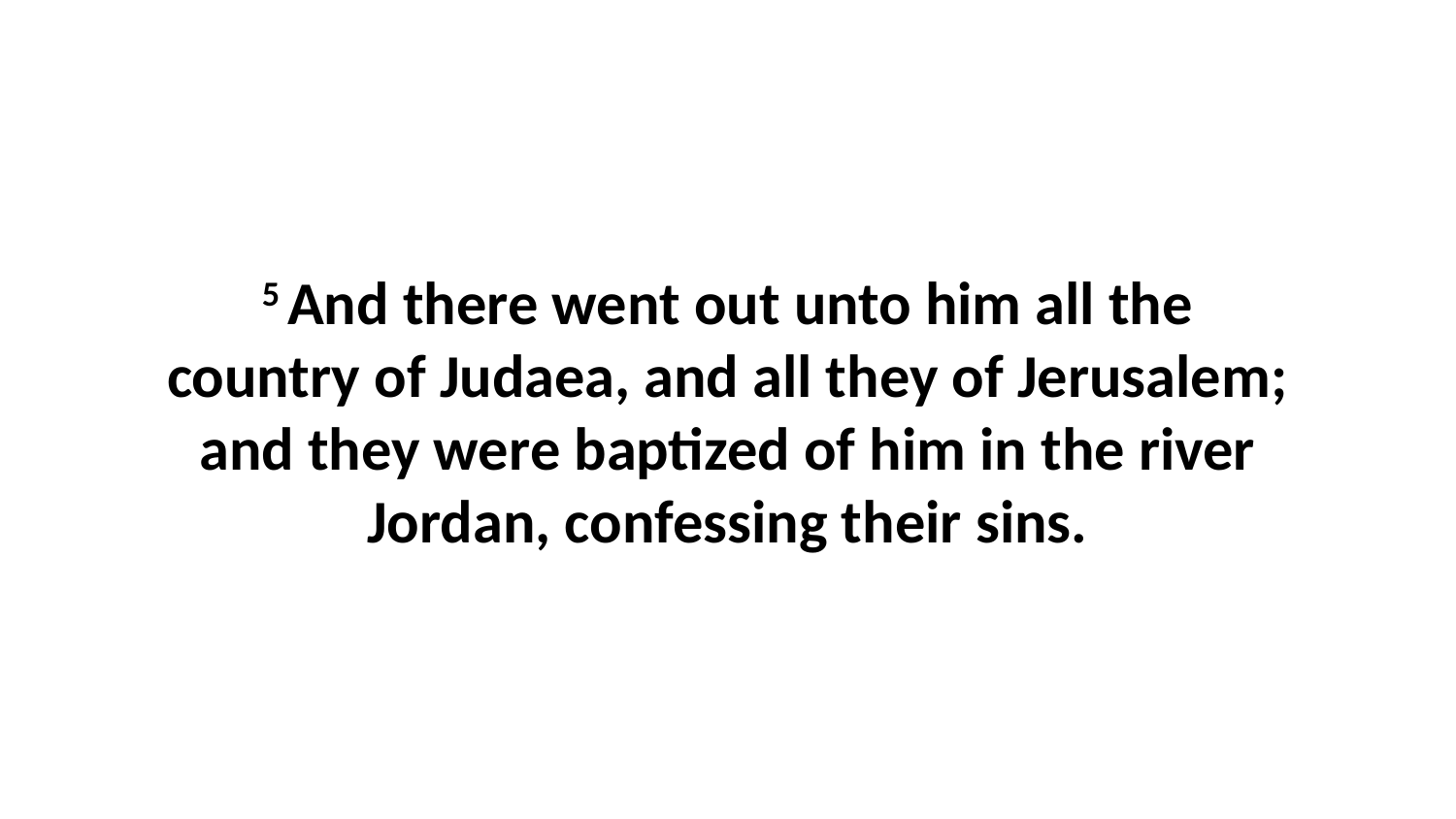

5 And there went out unto him all the country of Judaea, and all they of Jerusalem; and they were baptized of him in the river Jordan, confessing their sins.